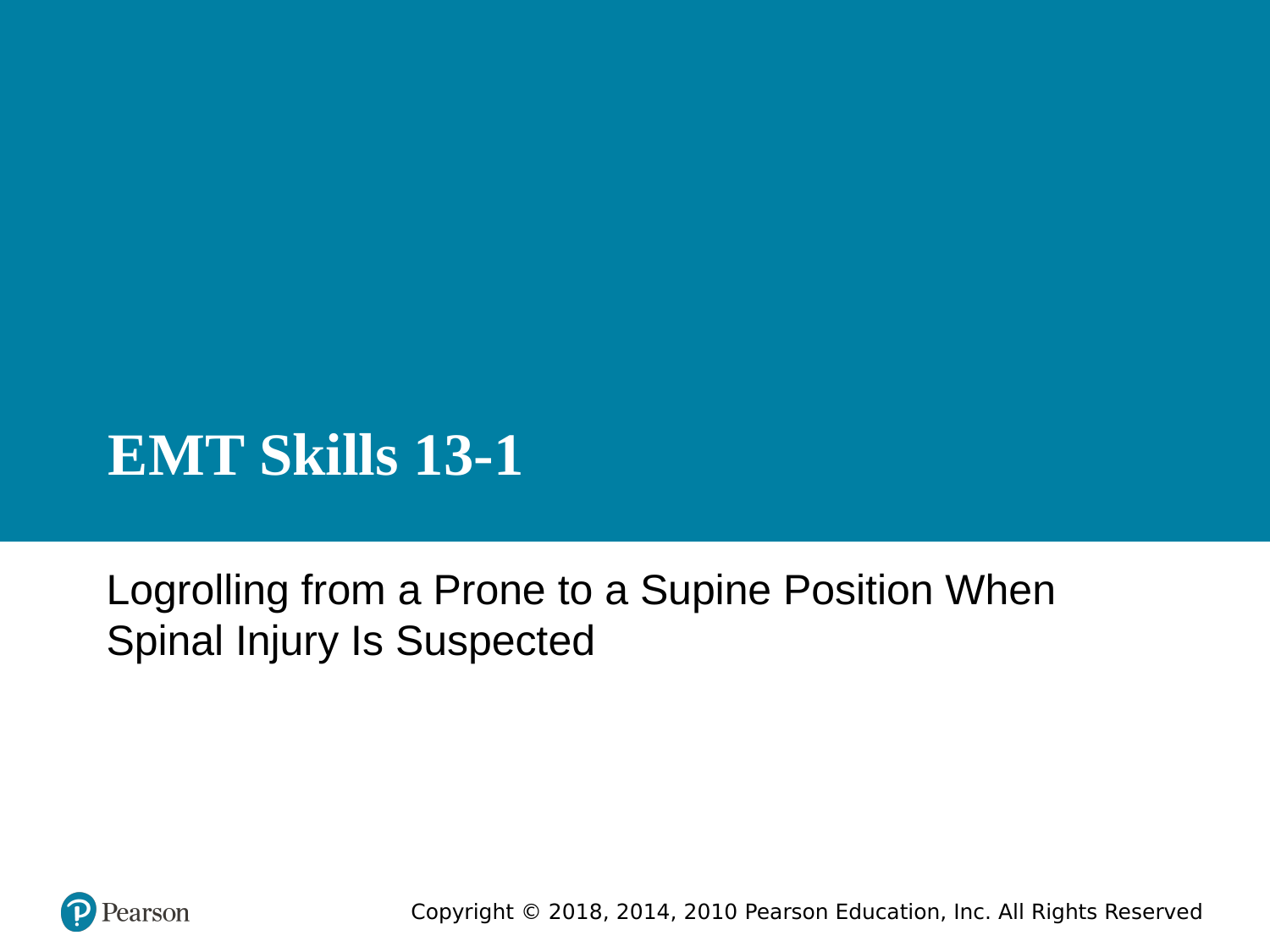

# E M T Skills 13-1
Logrolling from a Prone to a Supine Position When Spinal Injury Is Suspected